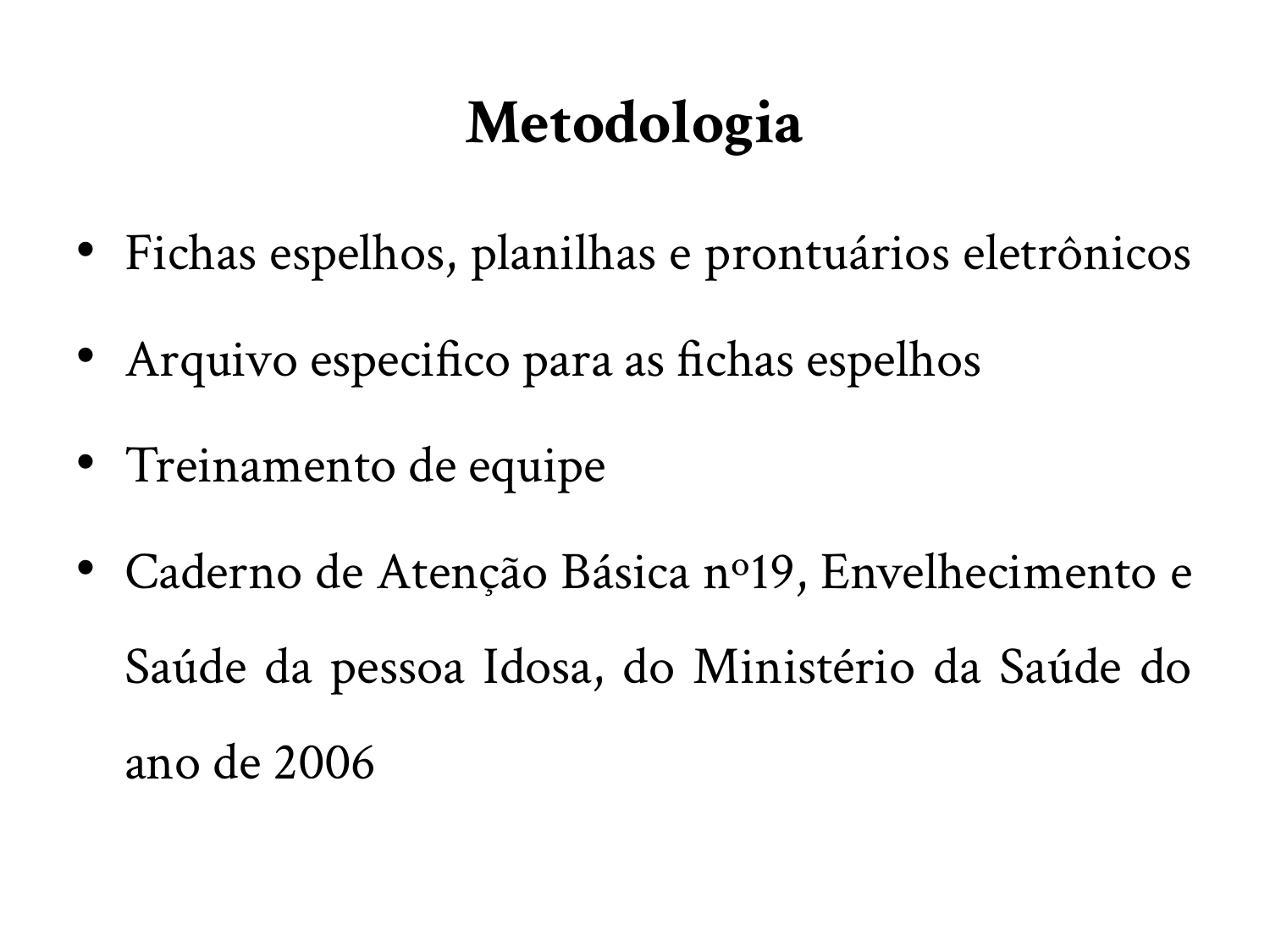

# Metodologia
Fichas espelhos, planilhas e prontuários eletrônicos
Arquivo especifico para as fichas espelhos
Treinamento de equipe
Caderno de Atenção Básica nº19, Envelhecimento e Saúde da pessoa Idosa, do Ministério da Saúde do ano de 2006